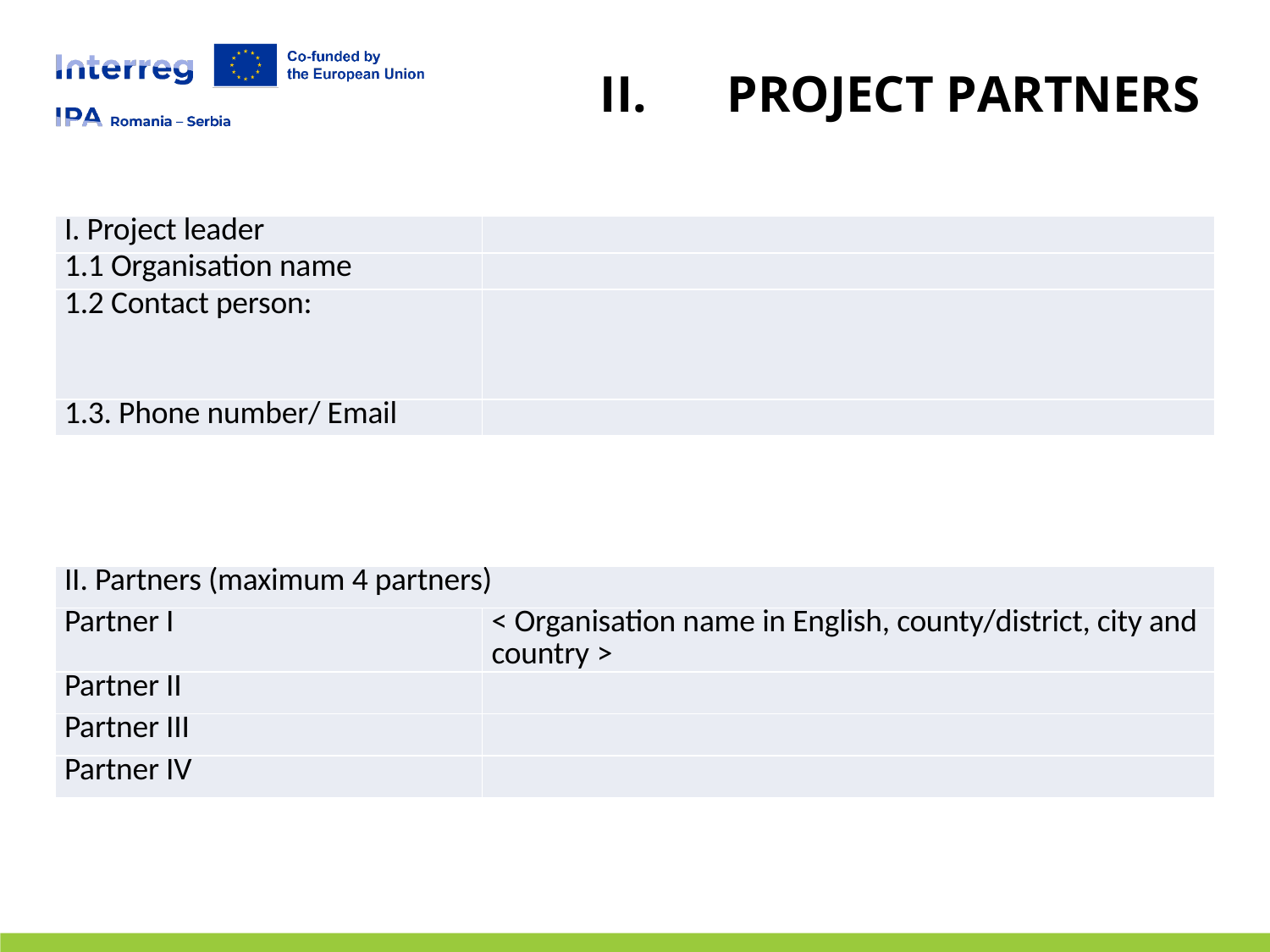

# II.	PROJECT PARTNERS
| I. Project leader |  |
| --- | --- |
| 1.1 Organisation name |  |
| 1.2 Contact person: |  |
| 1.3. Phone number/ Email |  |
| II. Partners (maximum 4 partners) |  |
| --- | --- |
| Partner I | < Organisation name in English, county/district, city and country > |
| Partner II |  |
| Partner III |  |
| Partner IV |  |